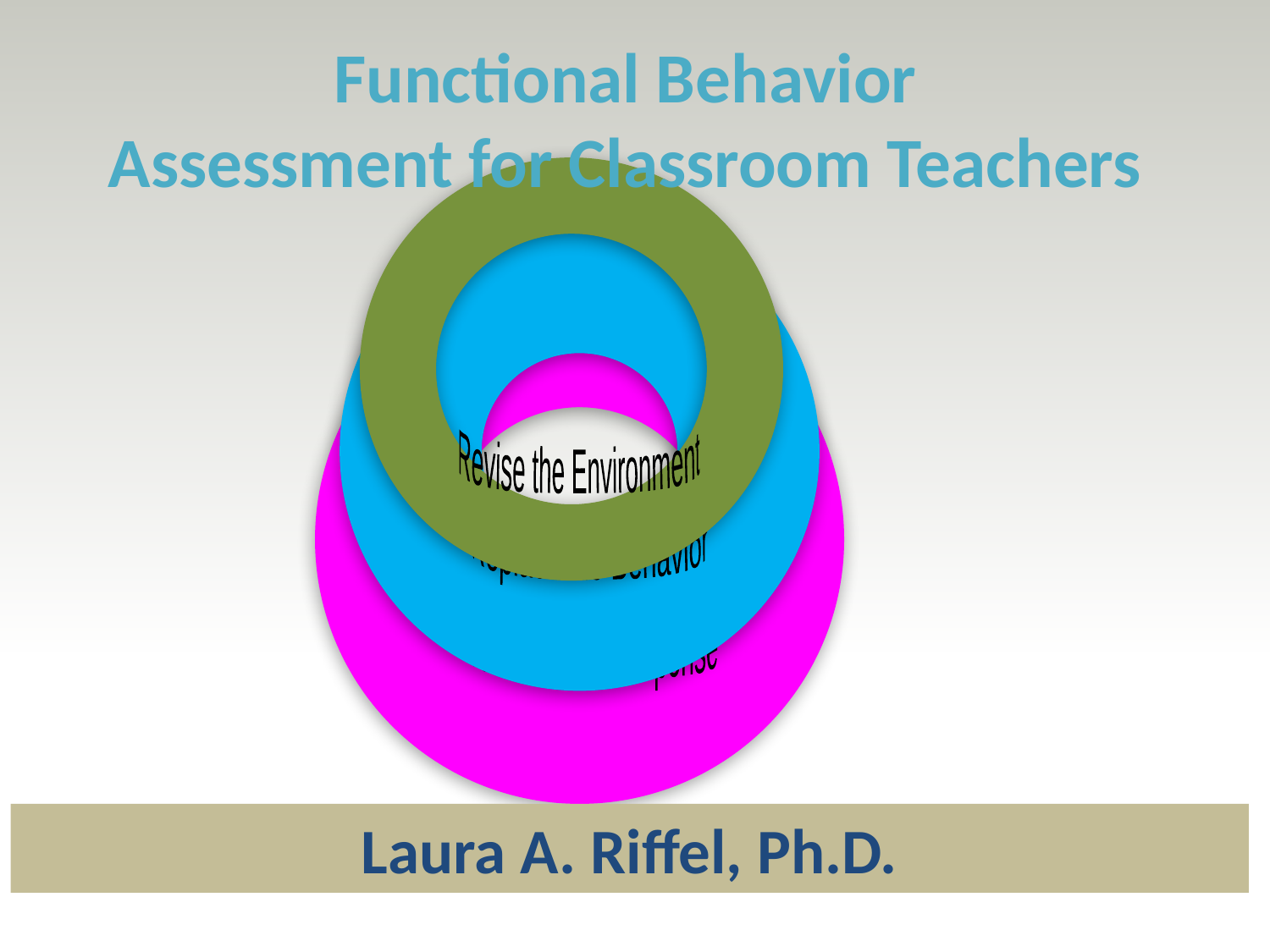

Functional Behavior
Assessment for Classroom Teachers

   Revise the Environment
Replace the Behavior
  Reframe the Response
Laura A. Riffel, Ph.D.